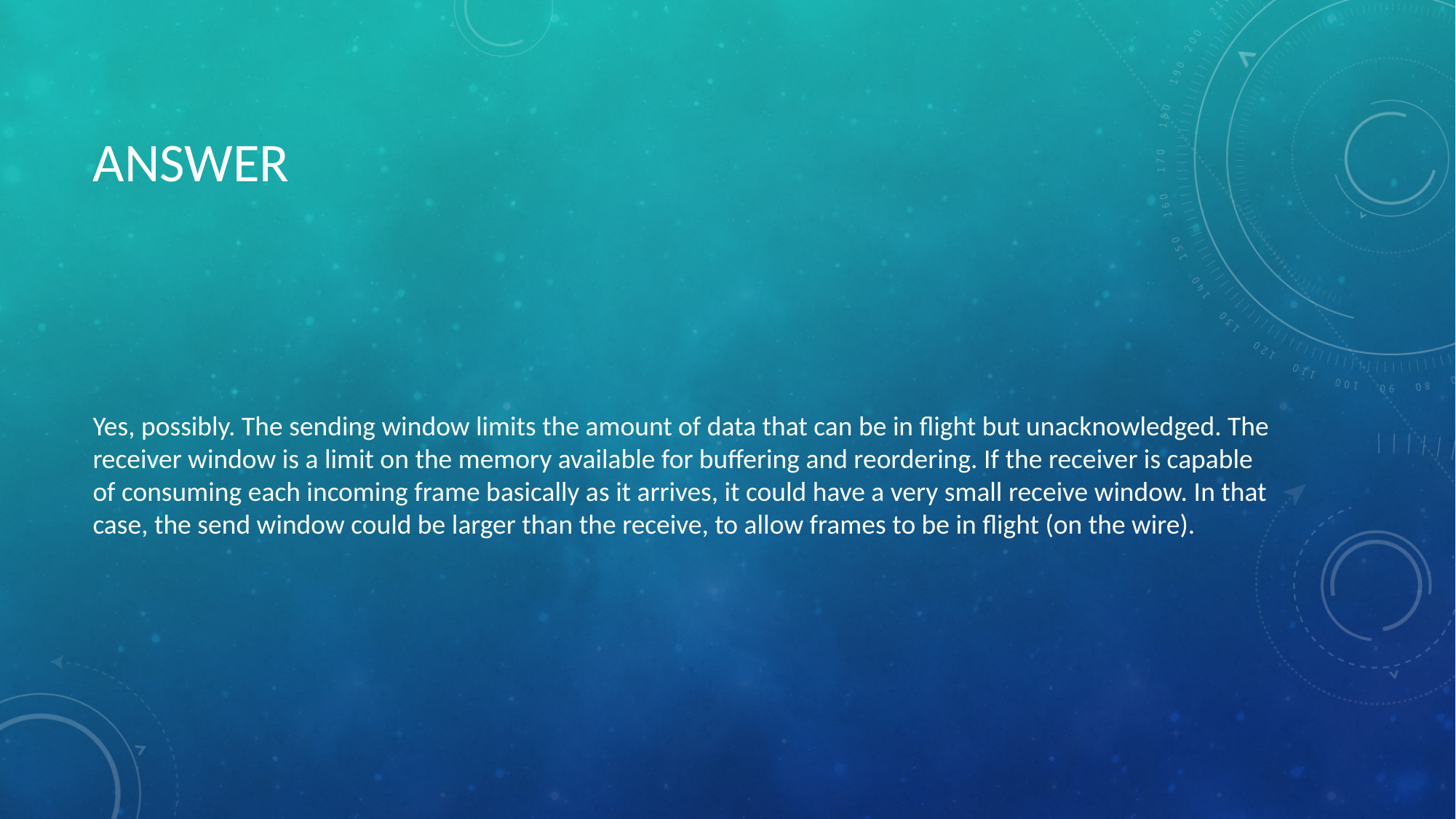

# Answer
Yes, possibly. The sending window limits the amount of data that can be in flight but unacknowledged. The receiver window is a limit on the memory available for buffering and reordering. If the receiver is capable of consuming each incoming frame basically as it arrives, it could have a very small receive window. In that case, the send window could be larger than the receive, to allow frames to be in flight (on the wire).